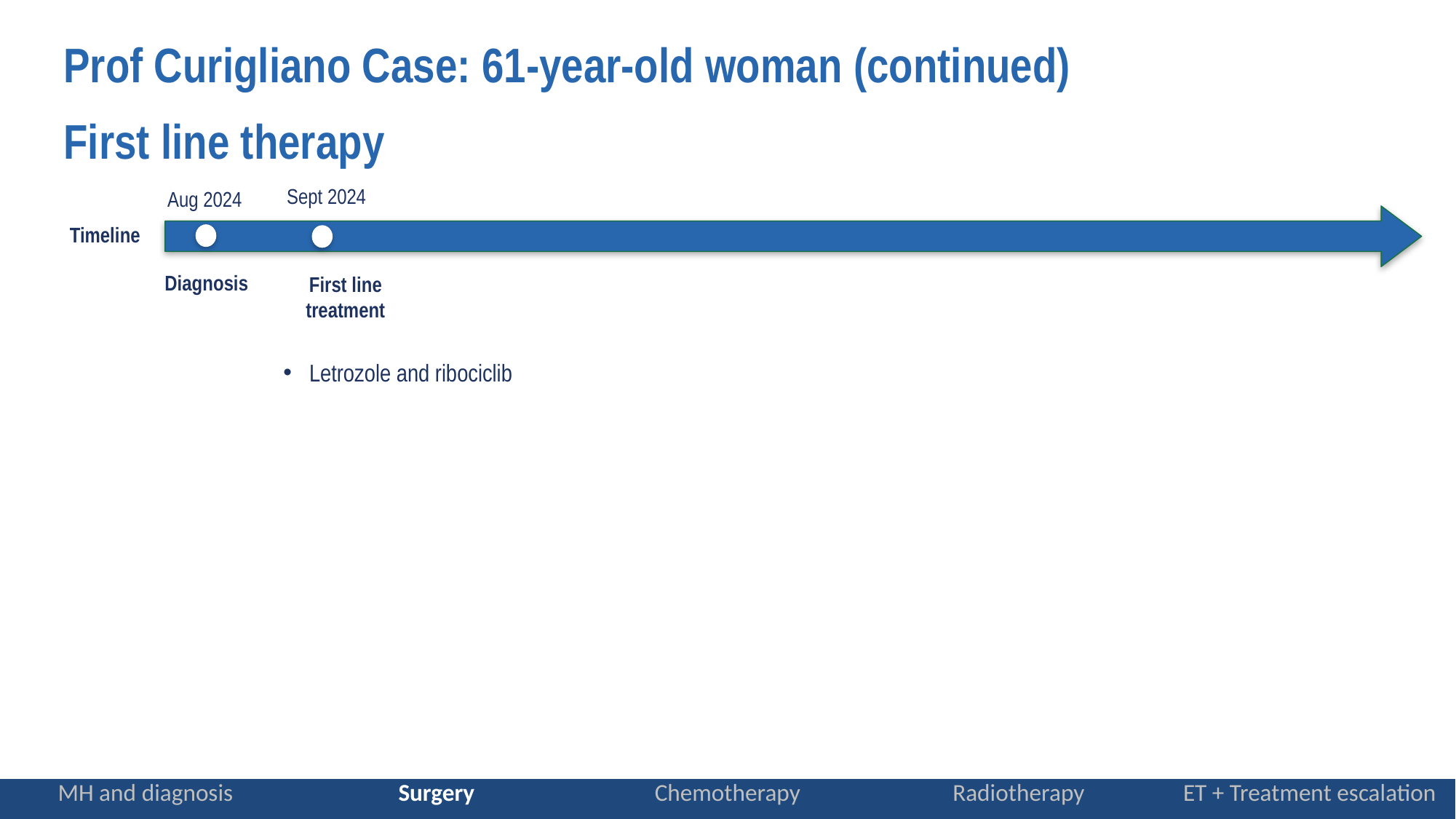

Prof Curigliano Case: 61-year-old woman (continued)

First line therapy
Sept 2024
Aug 2024

Timeline

Diagnosis
First line treatment
Letrozole and ribociclib

| MH and diagnosis | Surgery | Chemotherapy | Radiotherapy | ET + Treatment escalation |
| --- | --- | --- | --- | --- |